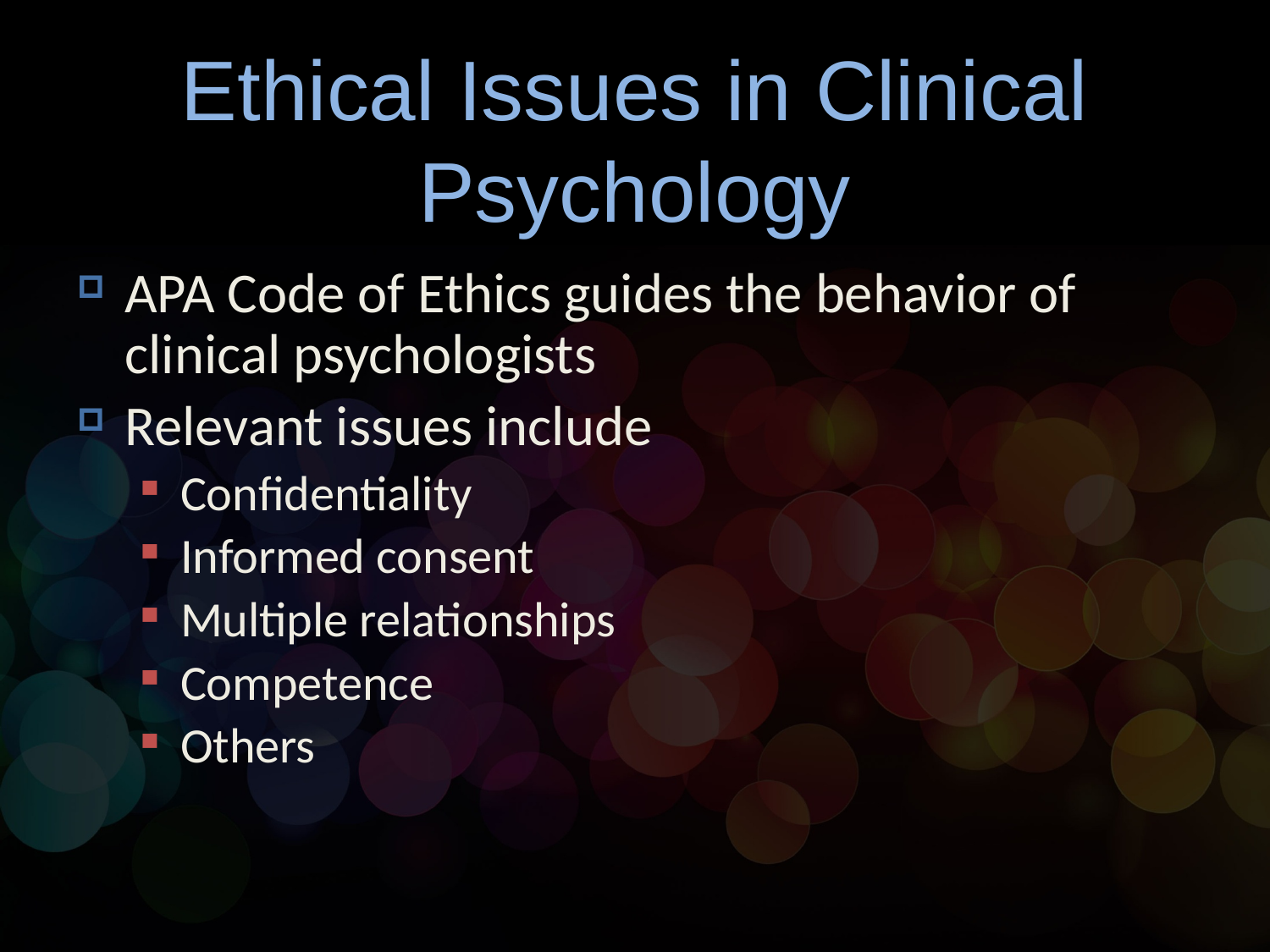

# Ethical Issues in Clinical Psychology
APA Code of Ethics guides the behavior of clinical psychologists
Relevant issues include
Confidentiality
Informed consent
Multiple relationships
Competence
Others